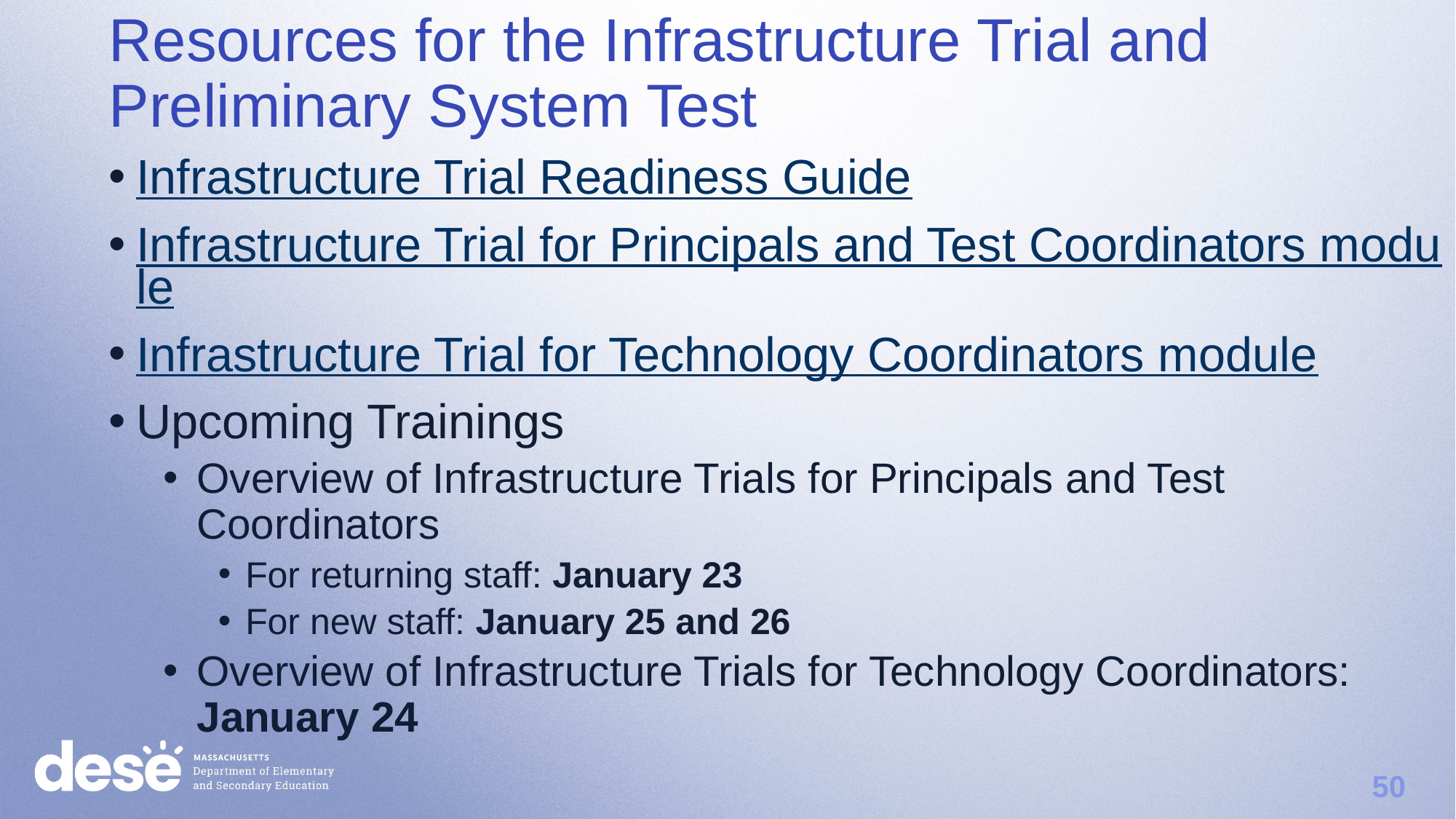

Resources for the Infrastructure Trial and Preliminary System Test
Infrastructure Trial Readiness Guide
Infrastructure Trial for Principals and Test Coordinators module
Infrastructure Trial for Technology Coordinators module
Upcoming Trainings
Overview of Infrastructure Trials for Principals and Test Coordinators
For returning staff: January 23
For new staff: January 25 and 26
Overview of Infrastructure Trials for Technology Coordinators: January 24